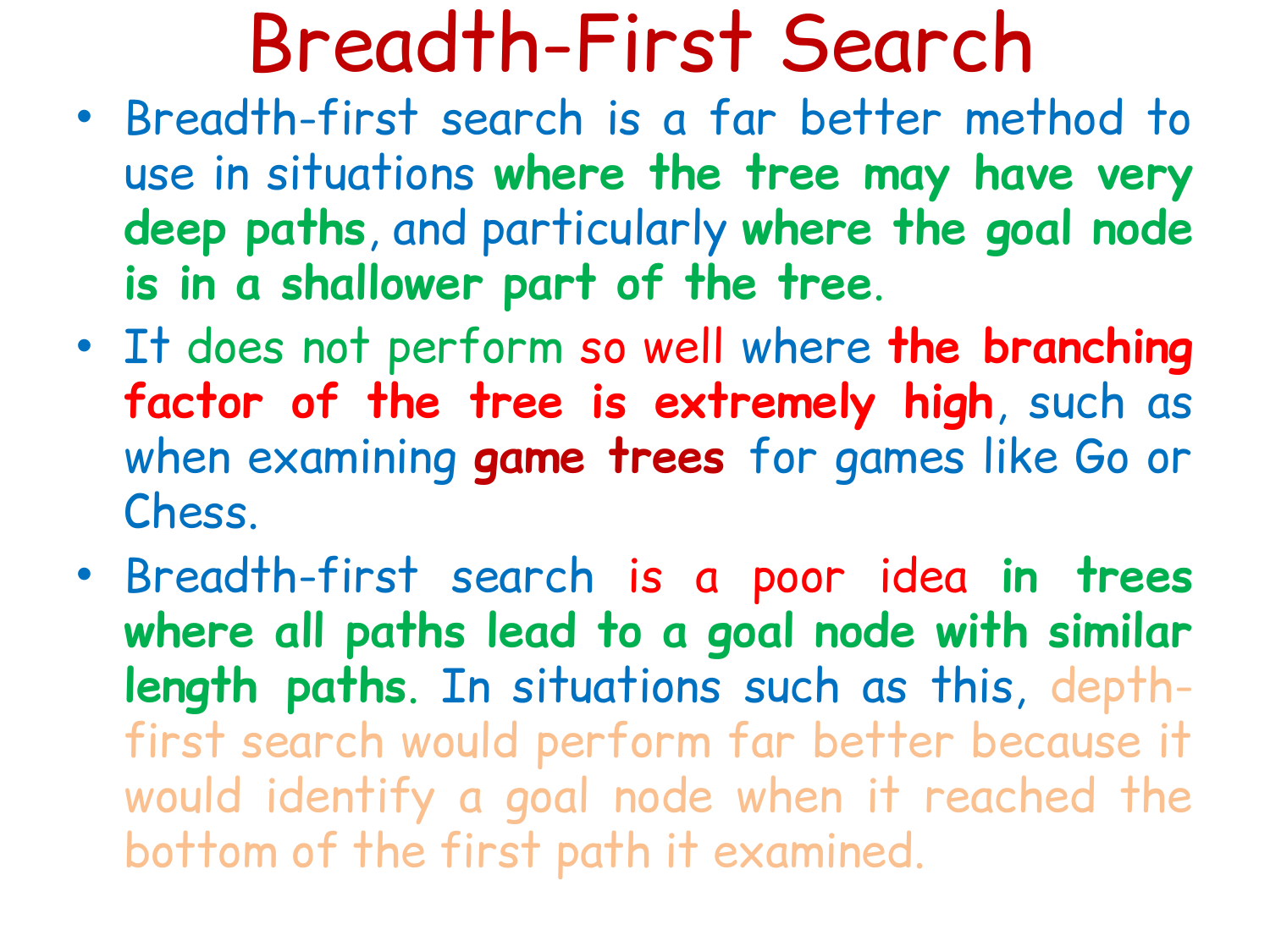

# Breadth-First Search
Breadth-first search is a far better method to use in situations where the tree may have very deep paths, and particularly where the goal node is in a shallower part of the tree.
It does not perform so well where the branching factor of the tree is extremely high, such as when examining game trees for games like Go or Chess.
Breadth-first search is a poor idea in trees where all paths lead to a goal node with similar length paths. In situations such as this, depth-first search would perform far better because it would identify a goal node when it reached the bottom of the first path it examined.